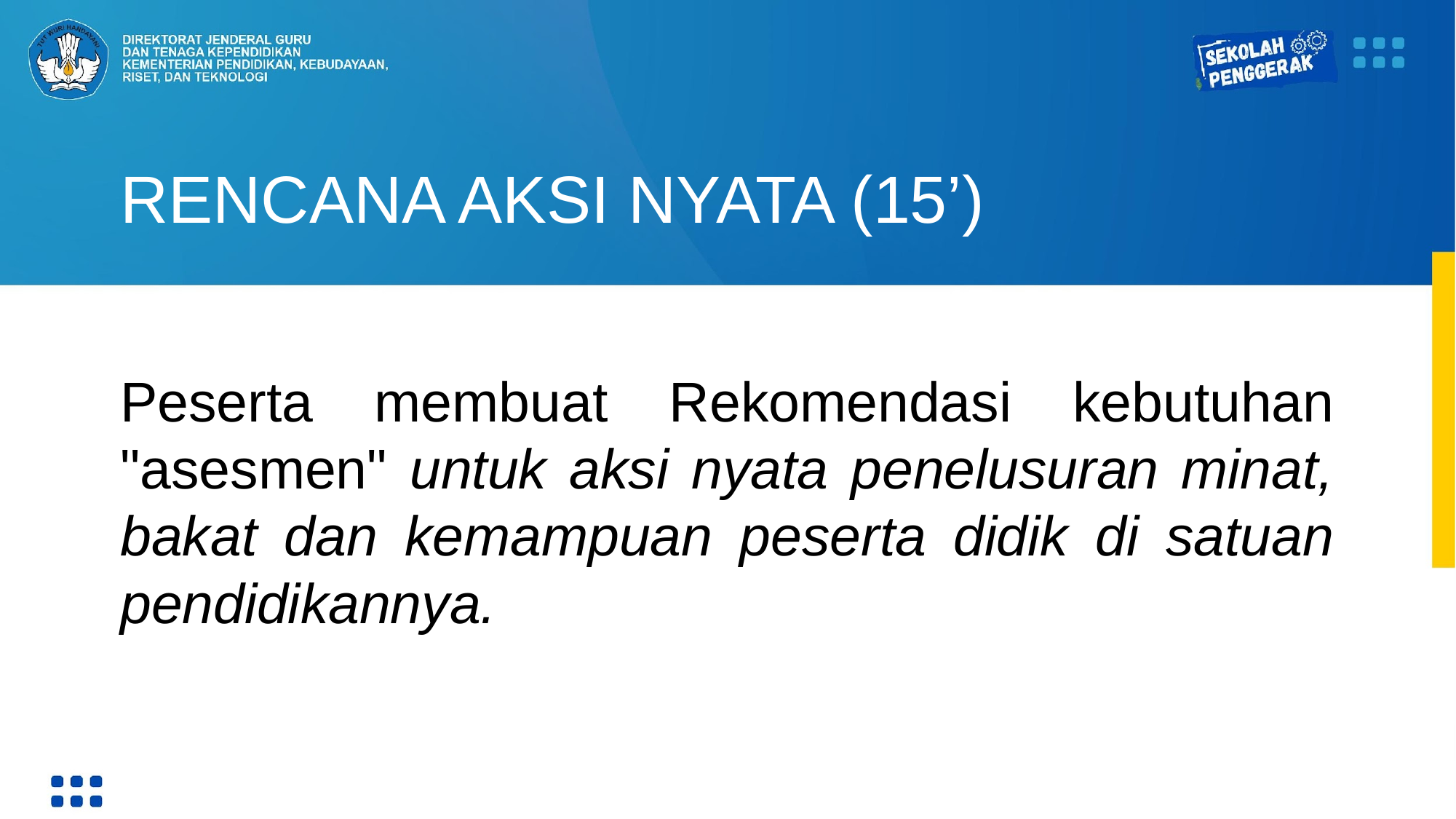

# RENCANA AKSI NYATA (15’)

Peserta membuat Rekomendasi kebutuhan "asesmen" untuk aksi nyata penelusuran minat, bakat dan kemampuan peserta didik di satuan pendidikannya.